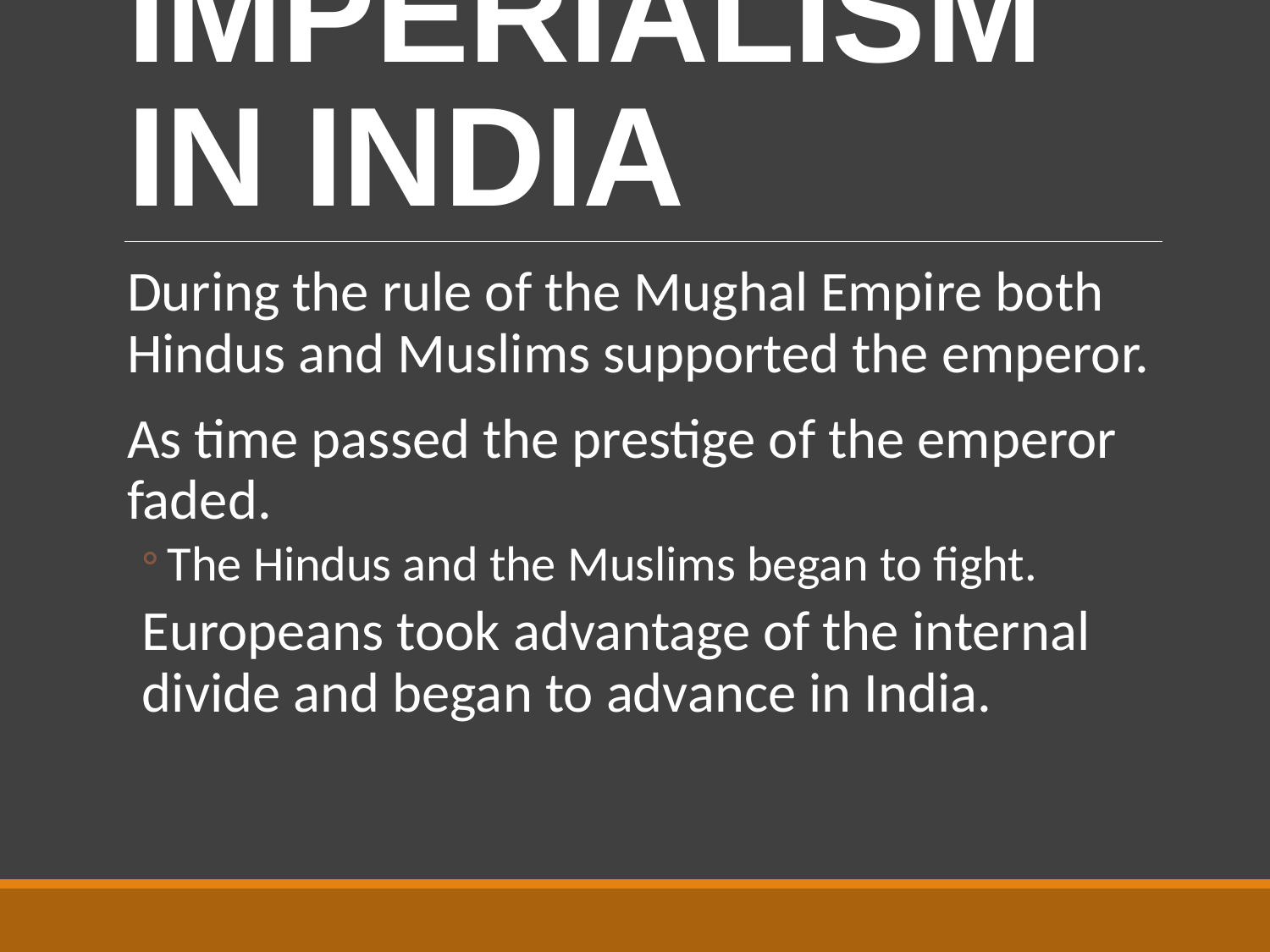

# IMPERIALISM IN INDIA
During the rule of the Mughal Empire both Hindus and Muslims supported the emperor.
As time passed the prestige of the emperor faded.
The Hindus and the Muslims began to fight.
Europeans took advantage of the internal divide and began to advance in India.